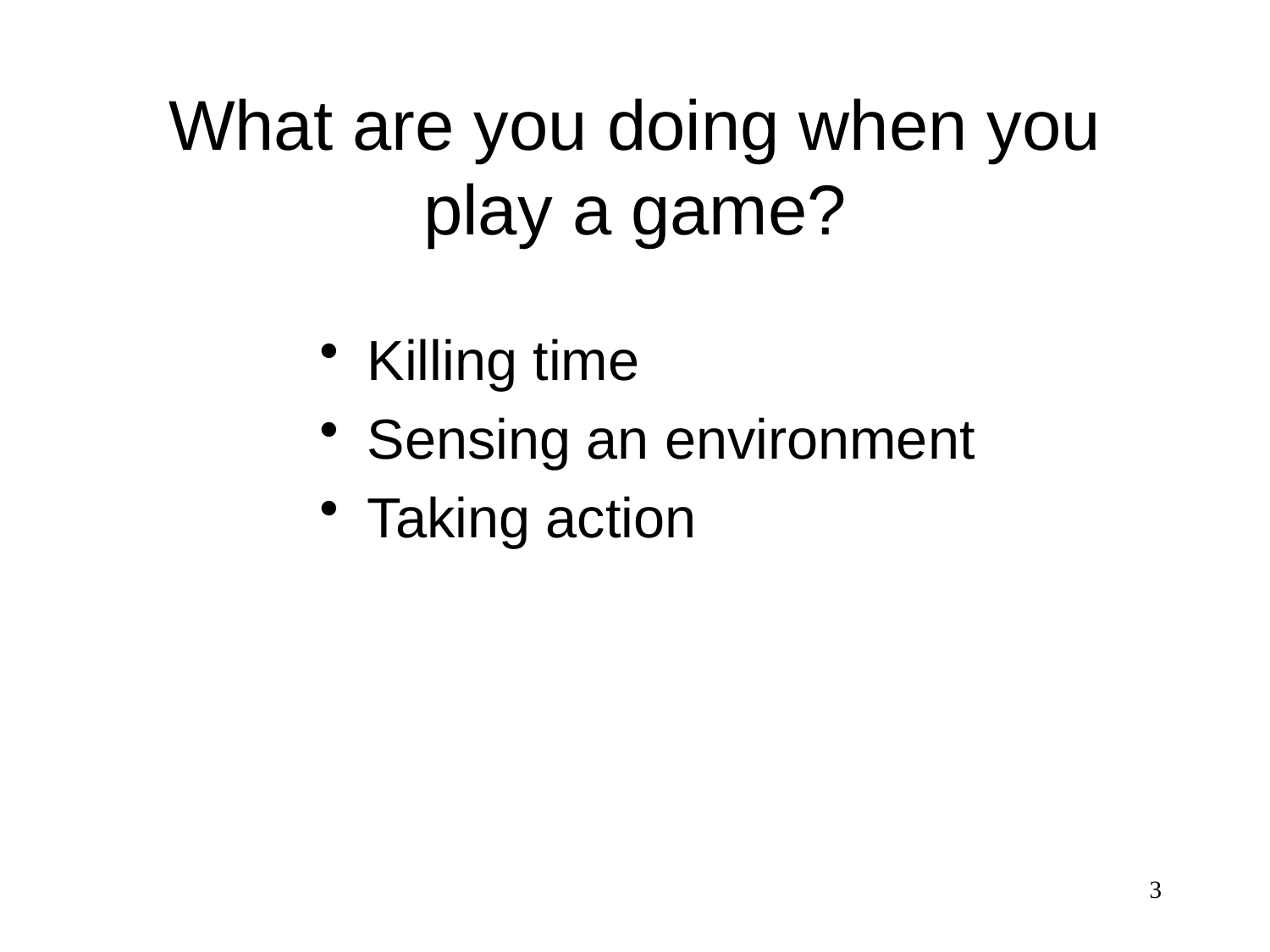

# What are you doing when you play a game?
Killing time
Sensing an environment
Taking action
3